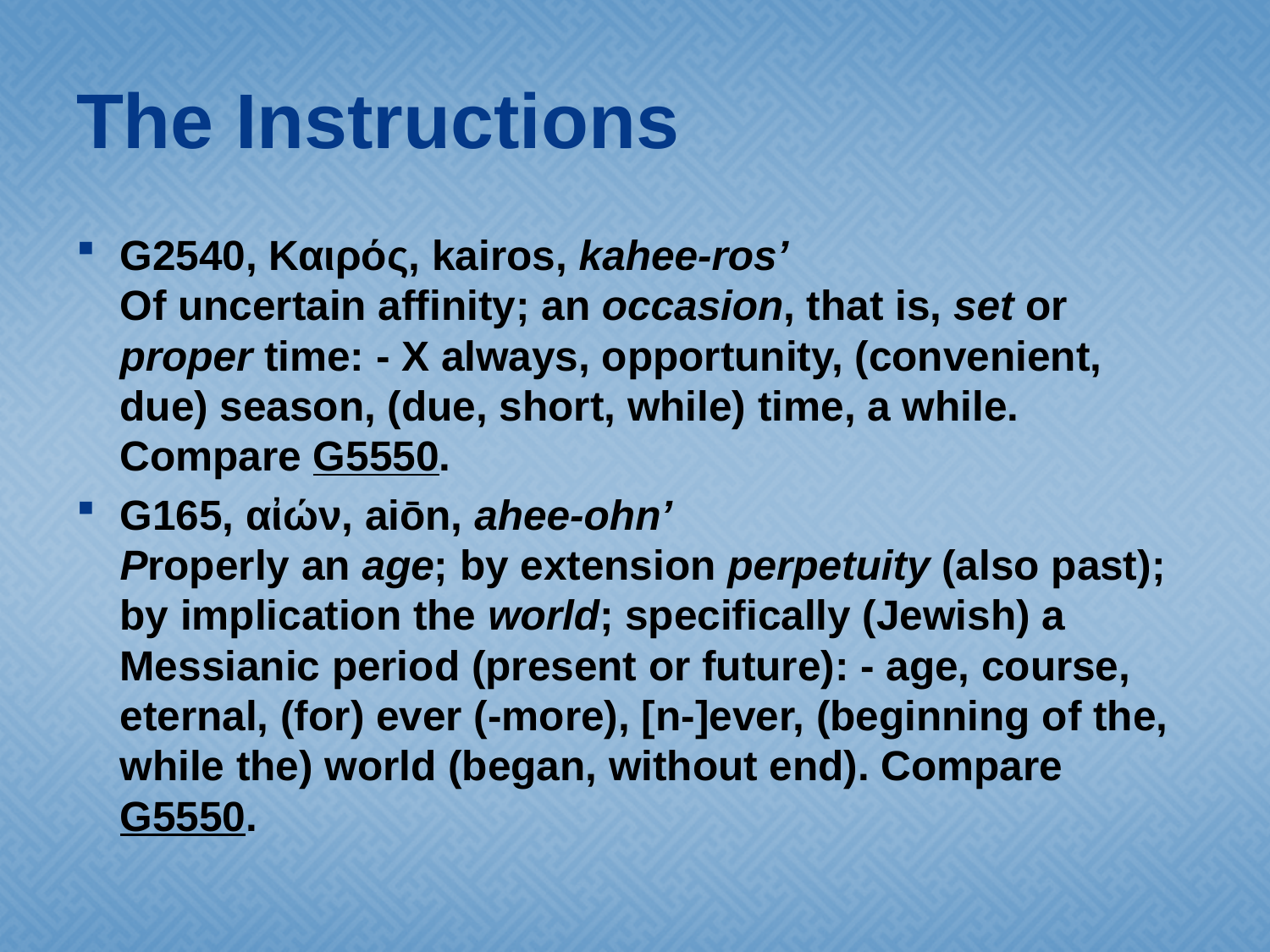

# The Instructions
G2540, Καιρός, kairos, kahee-ros’
Of uncertain affinity; an occasion, that is, set or proper time: - X always, opportunity, (convenient, due) season, (due, short, while) time, a while. Compare G5550.
G165, αἰών, aiōn, ahee-ohn’
Properly an age; by extension perpetuity (also past); by implication the world; specifically (Jewish) a Messianic period (present or future): - age, course, eternal, (for) ever (-more), [n-]ever, (beginning of the, while the) world (began, without end). Compare G5550.